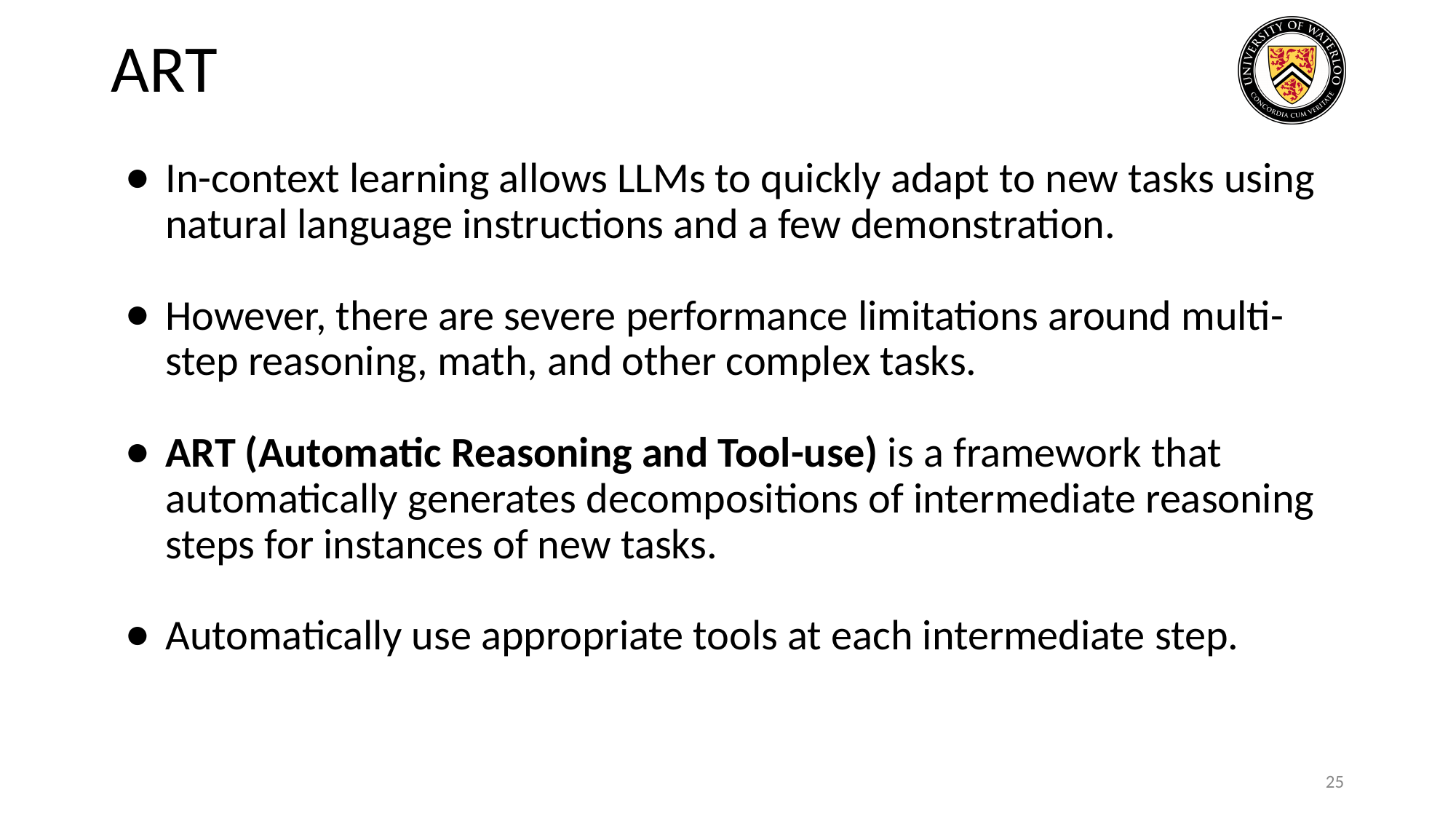

# ART
In-context learning allows LLMs to quickly adapt to new tasks using natural language instructions and a few demonstration.

However, there are severe performance limitations around multi-step reasoning, math, and other complex tasks.

ART (Automatic Reasoning and Tool-use) is a framework that automatically generates decompositions of intermediate reasoning steps for instances of new tasks.

Automatically use appropriate tools at each intermediate step.
25